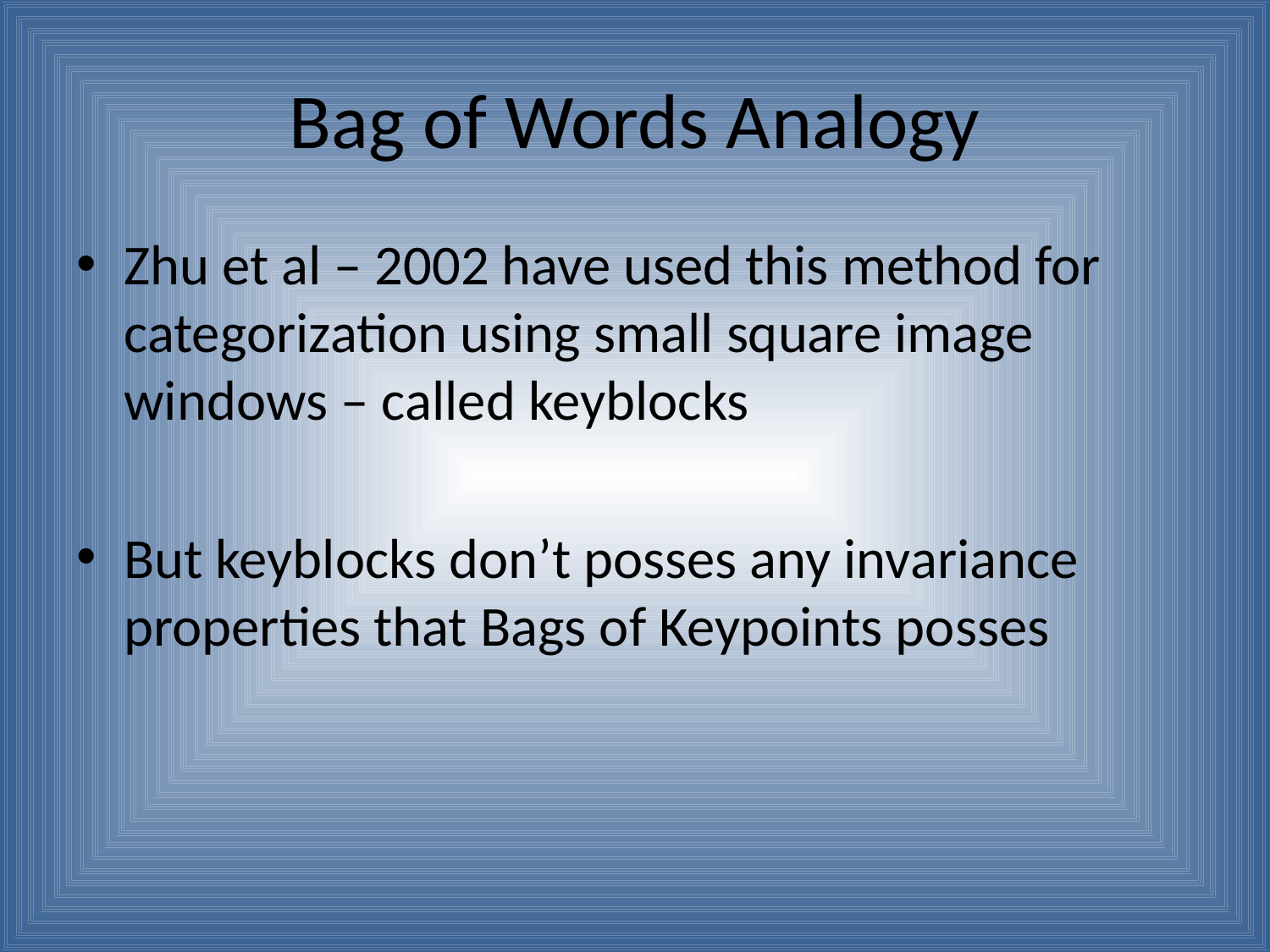

# Bag of Words Analogy
Zhu et al – 2002 have used this method for categorization using small square image windows – called keyblocks

But keyblocks don’t posses any invariance properties that Bags of Keypoints posses